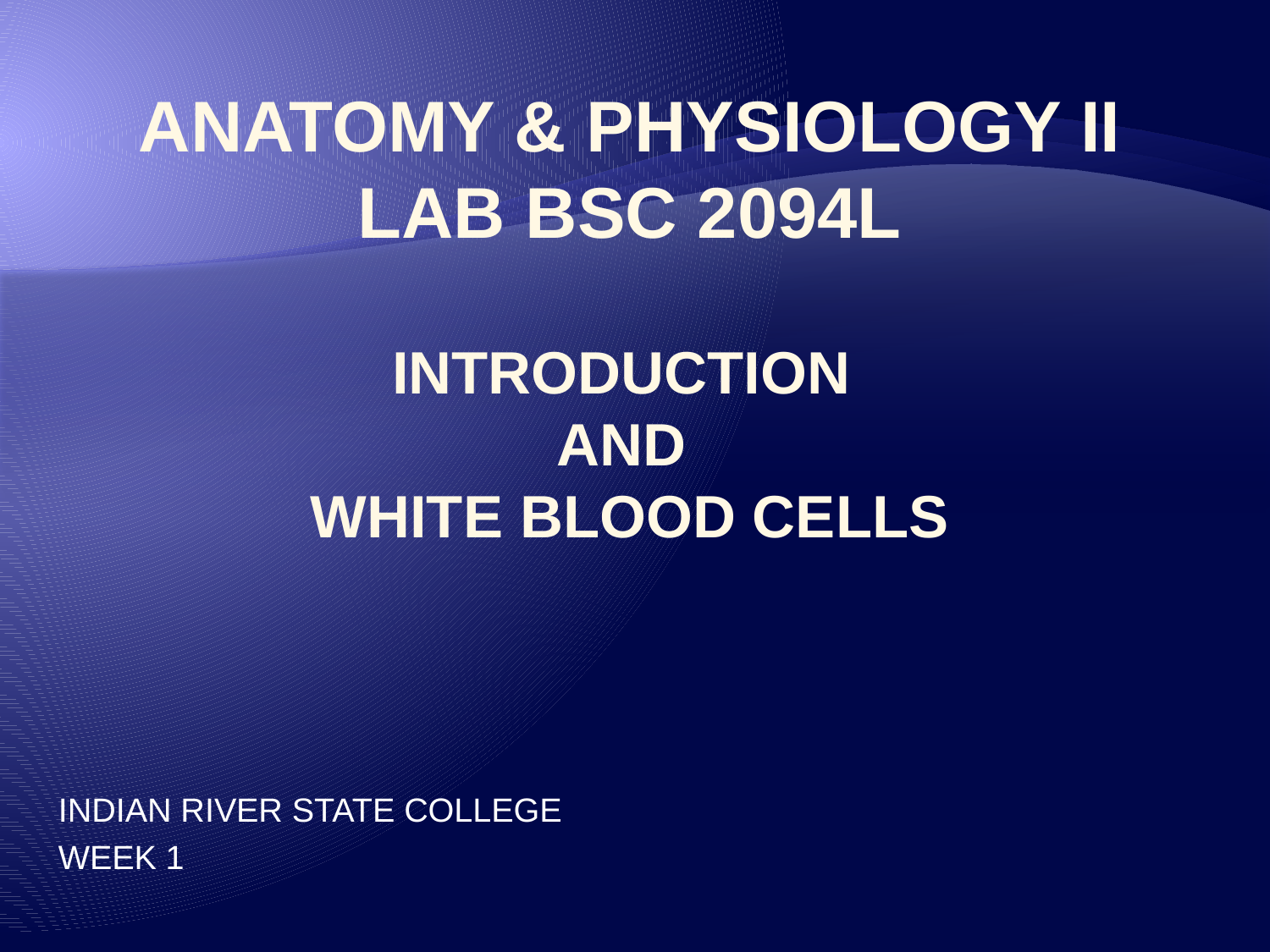

# Anatomy & physiology ii lab BSC 2094L Introduction and white blood cells
INDIAN RIVER STATE COLLEGE
WEEK 1